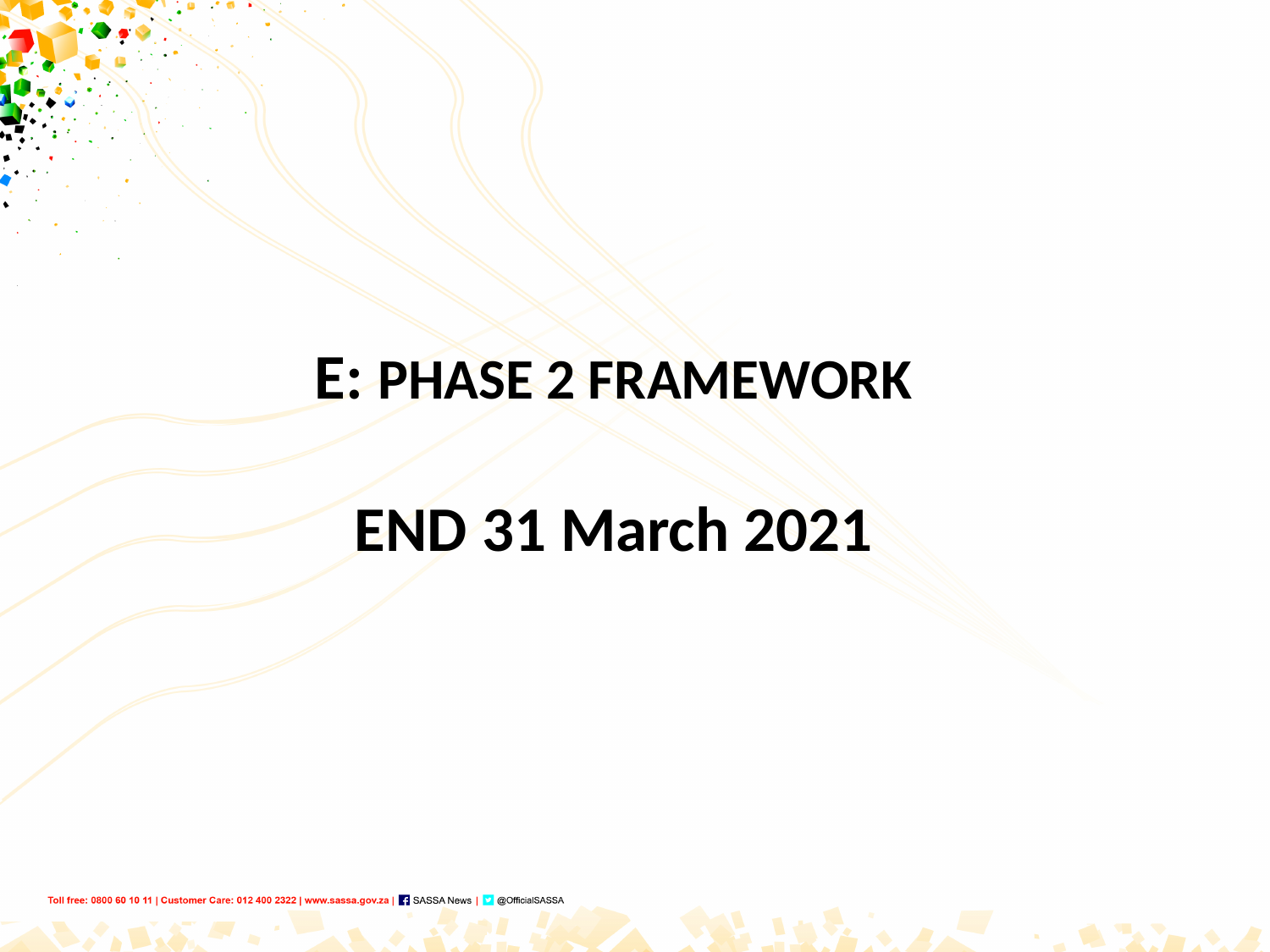

# E: PHASE 2 FRAMEWORK END 31 March 2021